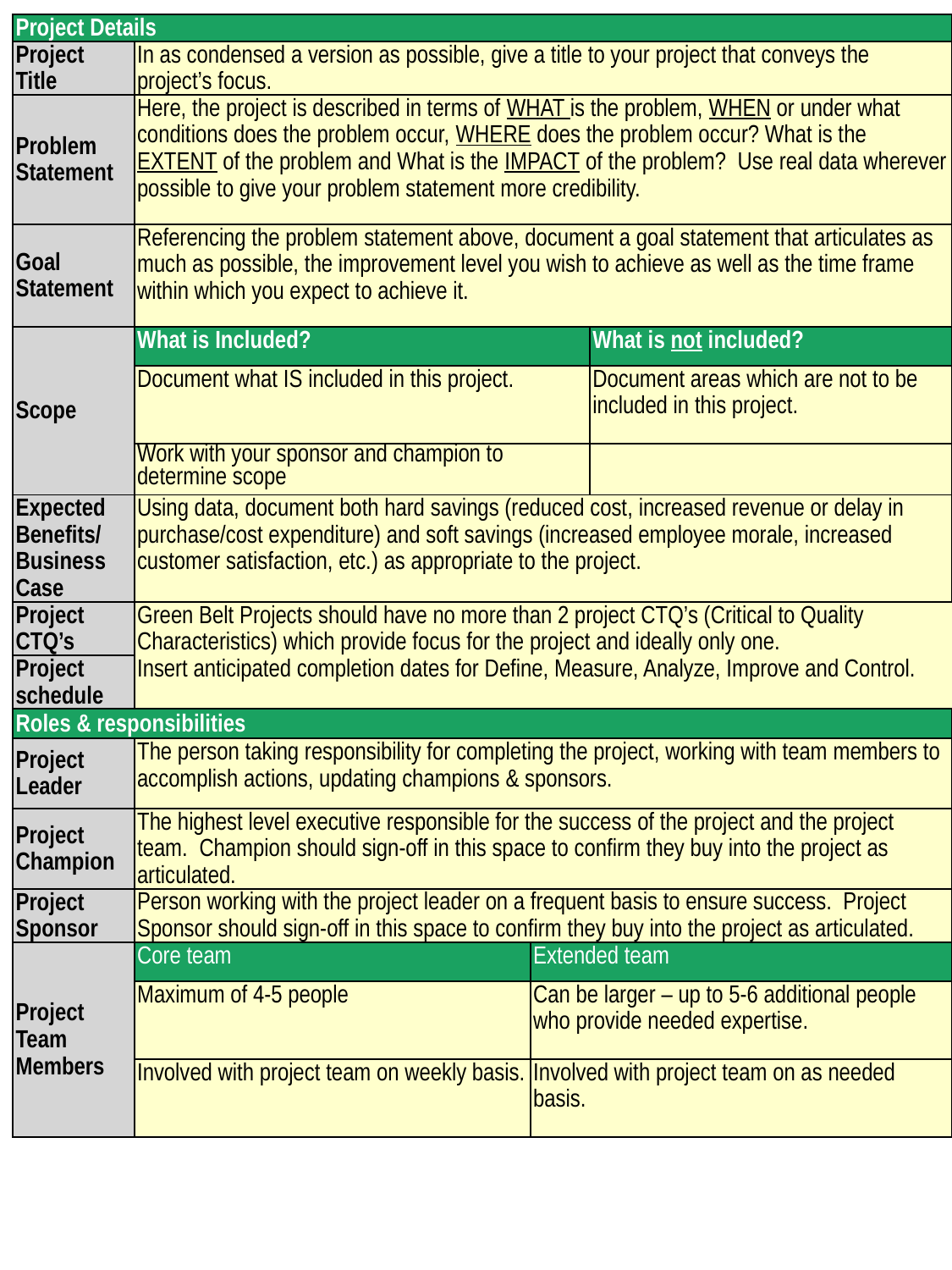

| Project Details |  |  |  |
| --- | --- | --- | --- |
| Project Title | In as condensed a version as possible, give a title to your project that conveys the project’s focus. |  |  |
| Problem Statement | Here, the project is described in terms of WHAT is the problem, WHEN or under what conditions does the problem occur, WHERE does the problem occur? What is the EXTENT of the problem and What is the IMPACT of the problem? Use real data wherever possible to give your problem statement more credibility. |  |  |
| Goal Statement | Referencing the problem statement above, document a goal statement that articulates as much as possible, the improvement level you wish to achieve as well as the time frame within which you expect to achieve it. |  |  |
| Scope | What is Included? |  | What is not included? |
|  | Document what IS included in this project. |  | Document areas which are not to be included in this project. |
|  | Work with your sponsor and champion to determine scope |  |  |
| Expected Benefits/ Business Case | Using data, document both hard savings (reduced cost, increased revenue or delay in purchase/cost expenditure) and soft savings (increased employee morale, increased customer satisfaction, etc.) as appropriate to the project. |  |  |
| Project CTQ’s | Green Belt Projects should have no more than 2 project CTQ’s (Critical to Quality Characteristics) which provide focus for the project and ideally only one. |  |  |
| Project schedule | Insert anticipated completion dates for Define, Measure, Analyze, Improve and Control. |  |  |
| Roles & responsibilities |  |  |  |
| Project Leader | The person taking responsibility for completing the project, working with team members to accomplish actions, updating champions & sponsors. |  |  |
| Project Champion | The highest level executive responsible for the success of the project and the project team. Champion should sign-off in this space to confirm they buy into the project as articulated. |  |  |
| Project Sponsor | Person working with the project leader on a frequent basis to ensure success. Project Sponsor should sign-off in this space to confirm they buy into the project as articulated. |  |  |
| Project Team Members | Core team | Extended team |  |
|  | Maximum of 4-5 people | Can be larger – up to 5-6 additional people who provide needed expertise. |  |
|  | Involved with project team on weekly basis. | Involved with project team on as needed basis. |  |